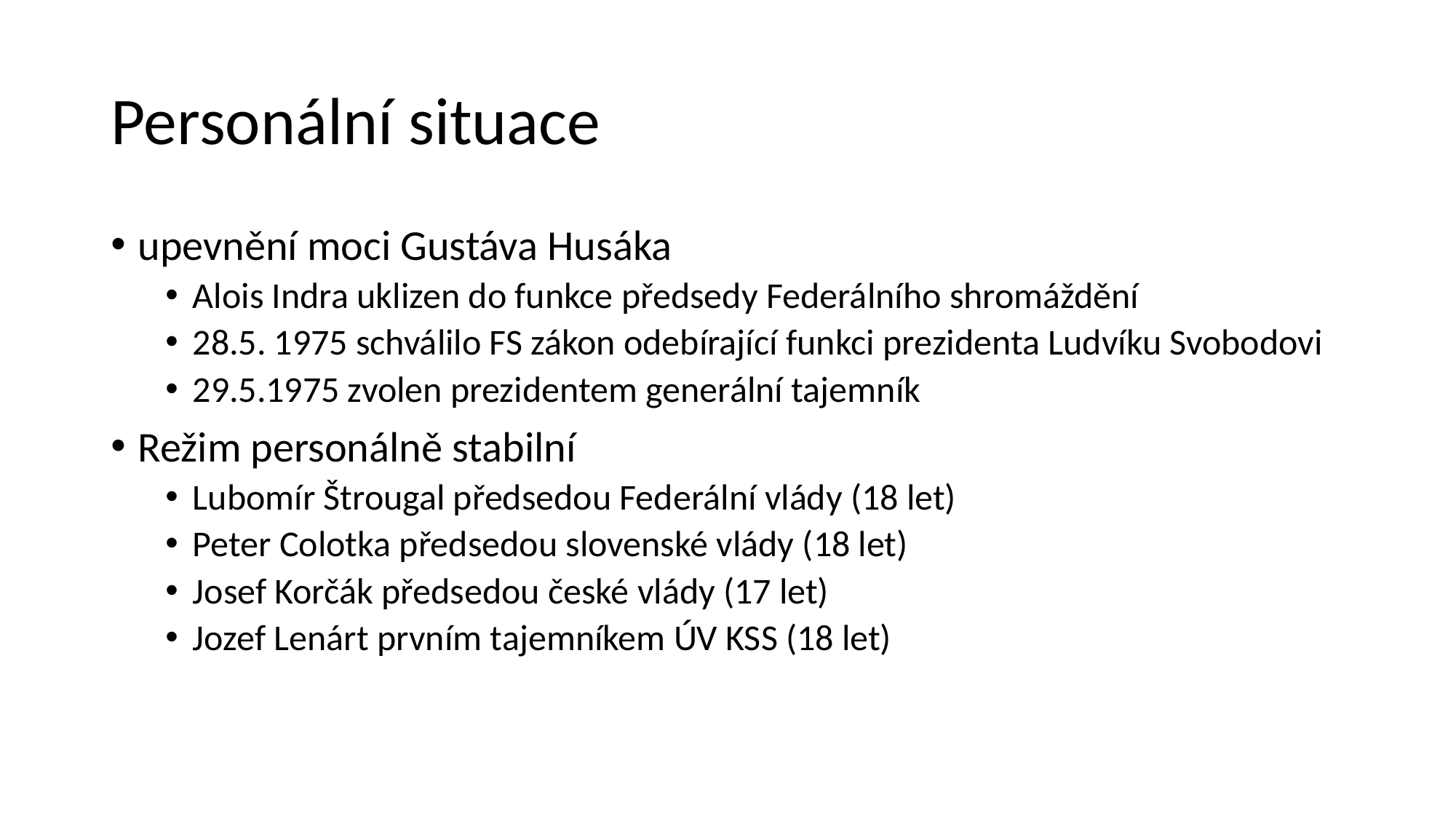

# Personální situace
upevnění moci Gustáva Husáka
Alois Indra uklizen do funkce předsedy Federálního shromáždění
28.5. 1975 schválilo FS zákon odebírající funkci prezidenta Ludvíku Svobodovi
29.5.1975 zvolen prezidentem generální tajemník
Režim personálně stabilní
Lubomír Štrougal předsedou Federální vlády (18 let)
Peter Colotka předsedou slovenské vlády (18 let)
Josef Korčák předsedou české vlády (17 let)
Jozef Lenárt prvním tajemníkem ÚV KSS (18 let)